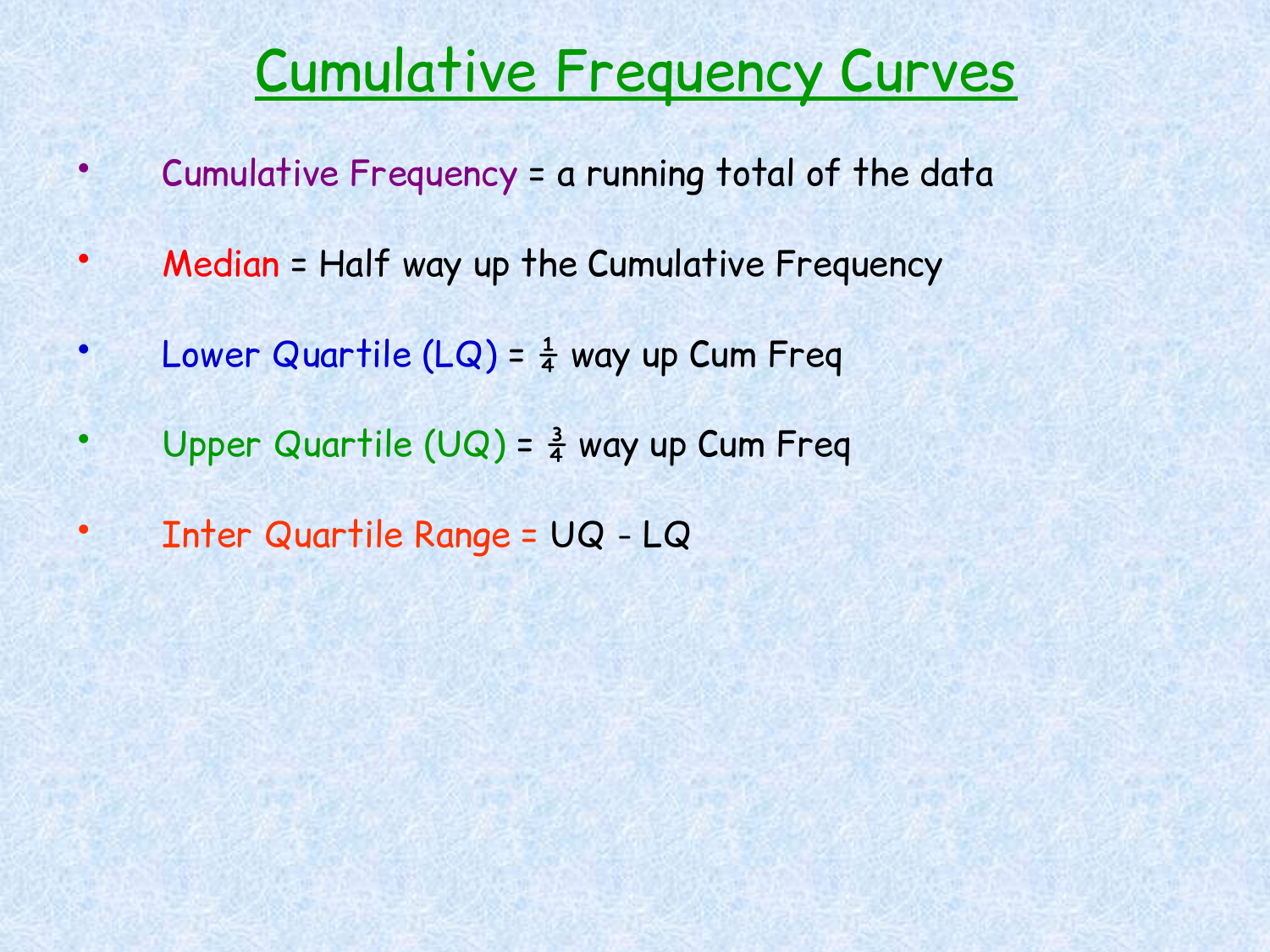

Cumulative Frequency Curves

Cumulative Frequency = a running total of the data

Median = Half way up the Cumulative Frequency

Lower Quartile (LQ) = ¼ way up Cum Freq

Upper Quartile (UQ) = ¾ way up Cum Freq

Inter Quartile Range = UQ - LQ